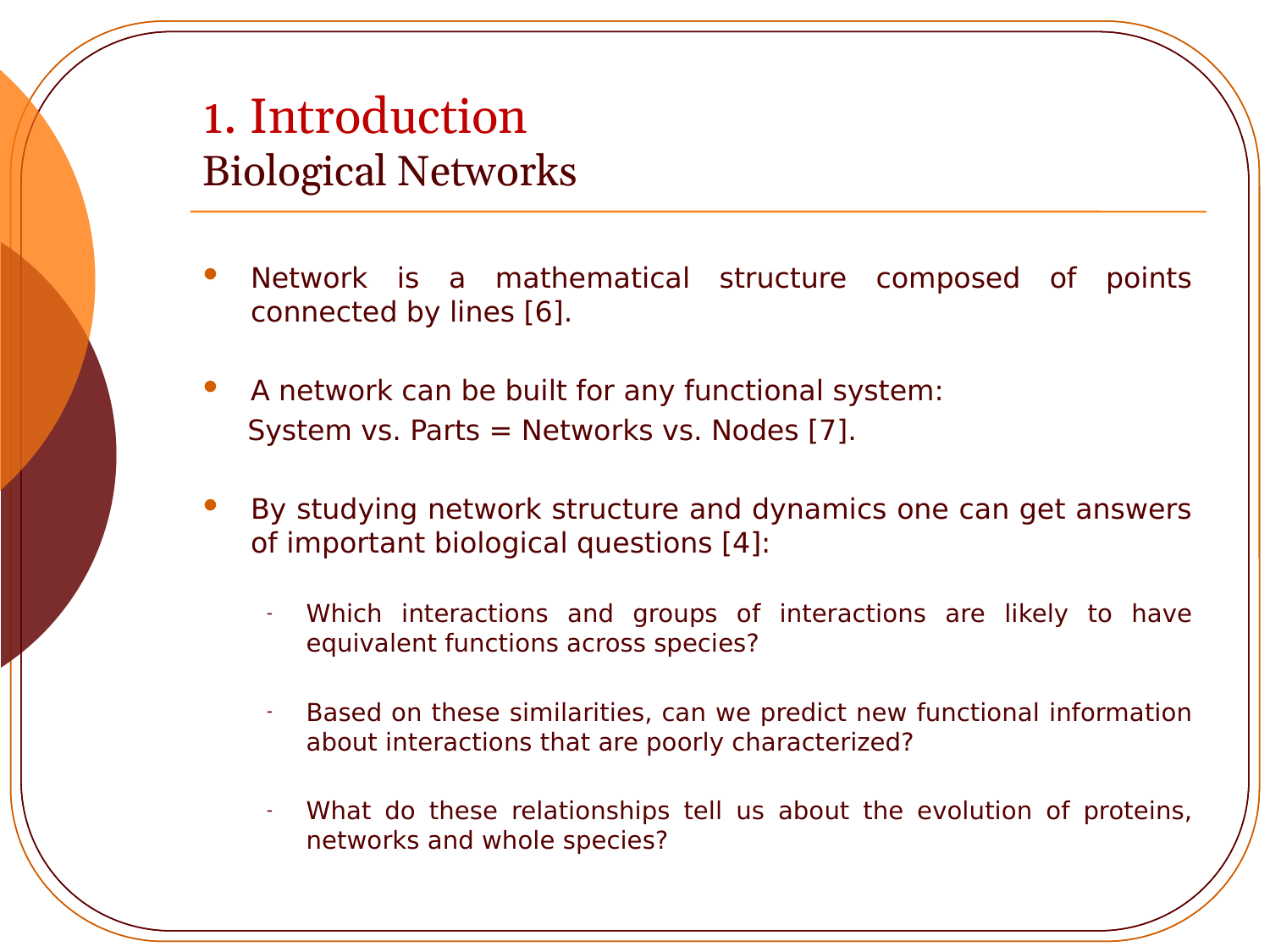

# 1. Introduction Biological Networks
Network is a mathematical structure composed of points connected by lines [6].

A network can be built for any functional system:
     System vs. Parts = Networks vs. Nodes [7].

By studying network structure and dynamics one can get answers of important biological questions [4]:

Which interactions and groups of interactions are likely to have equivalent functions across species?

Based on these similarities, can we predict new functional information about interactions that are poorly characterized?

What do these relationships tell us about the evolution of proteins, networks and whole species?